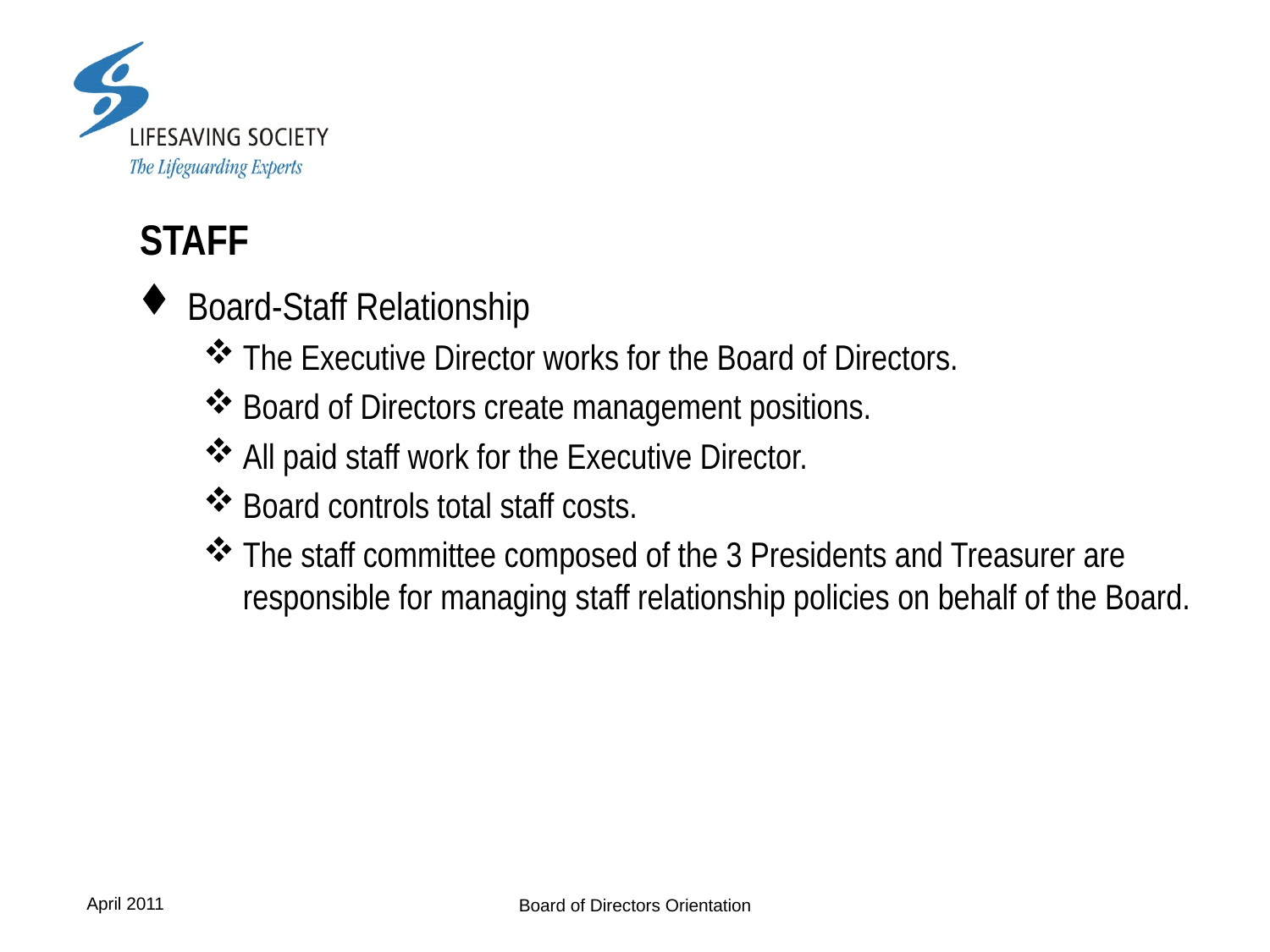

# STAFF
Board-Staff Relationship
The Executive Director works for the Board of Directors.
Board of Directors create management positions.
All paid staff work for the Executive Director.
Board controls total staff costs.
The staff committee composed of the 3 Presidents and Treasurer are responsible for managing staff relationship policies on behalf of the Board.

Board of Directors Orientation